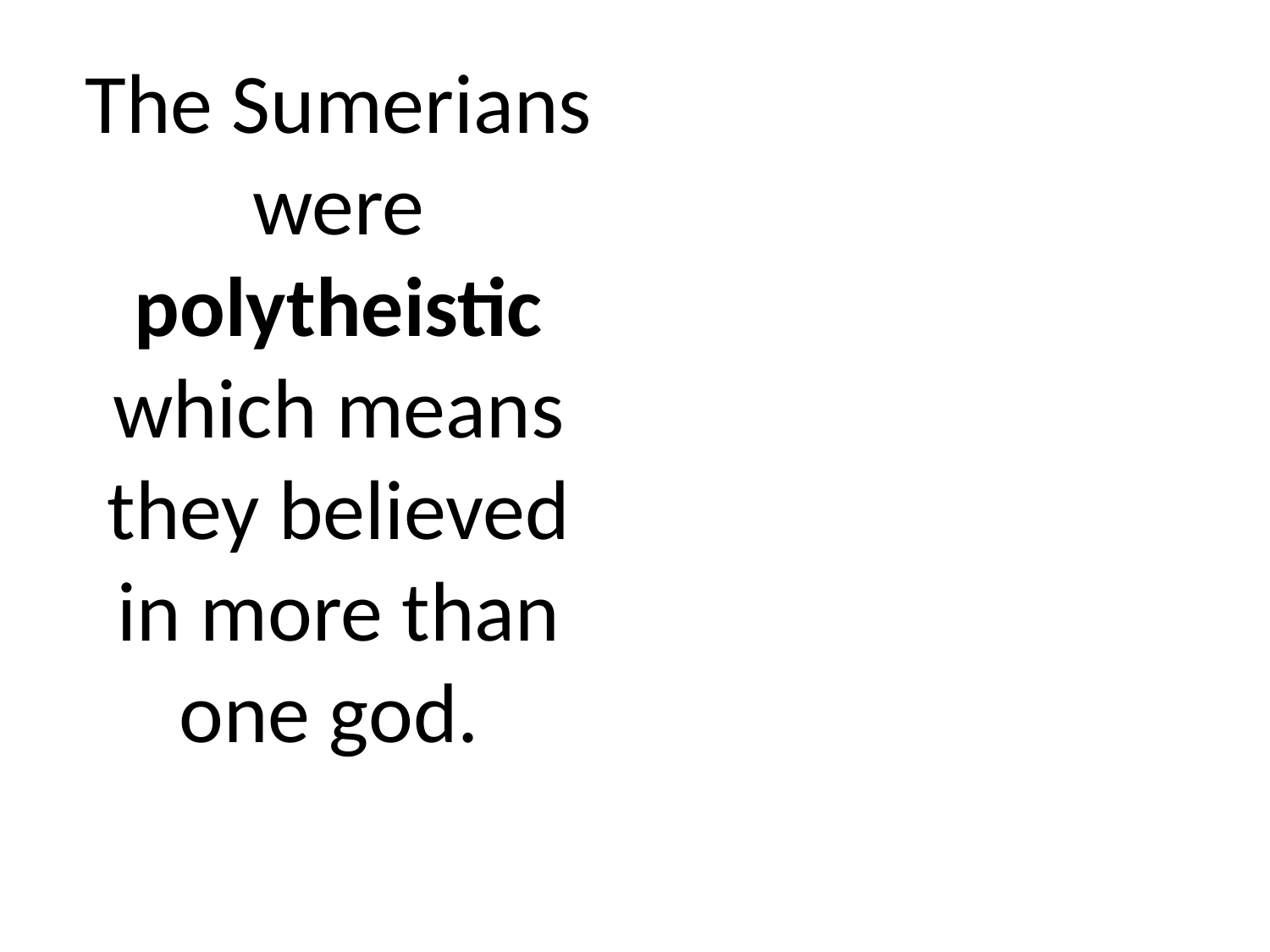

The Sumerians were polytheistic which means they believed in more than one god.